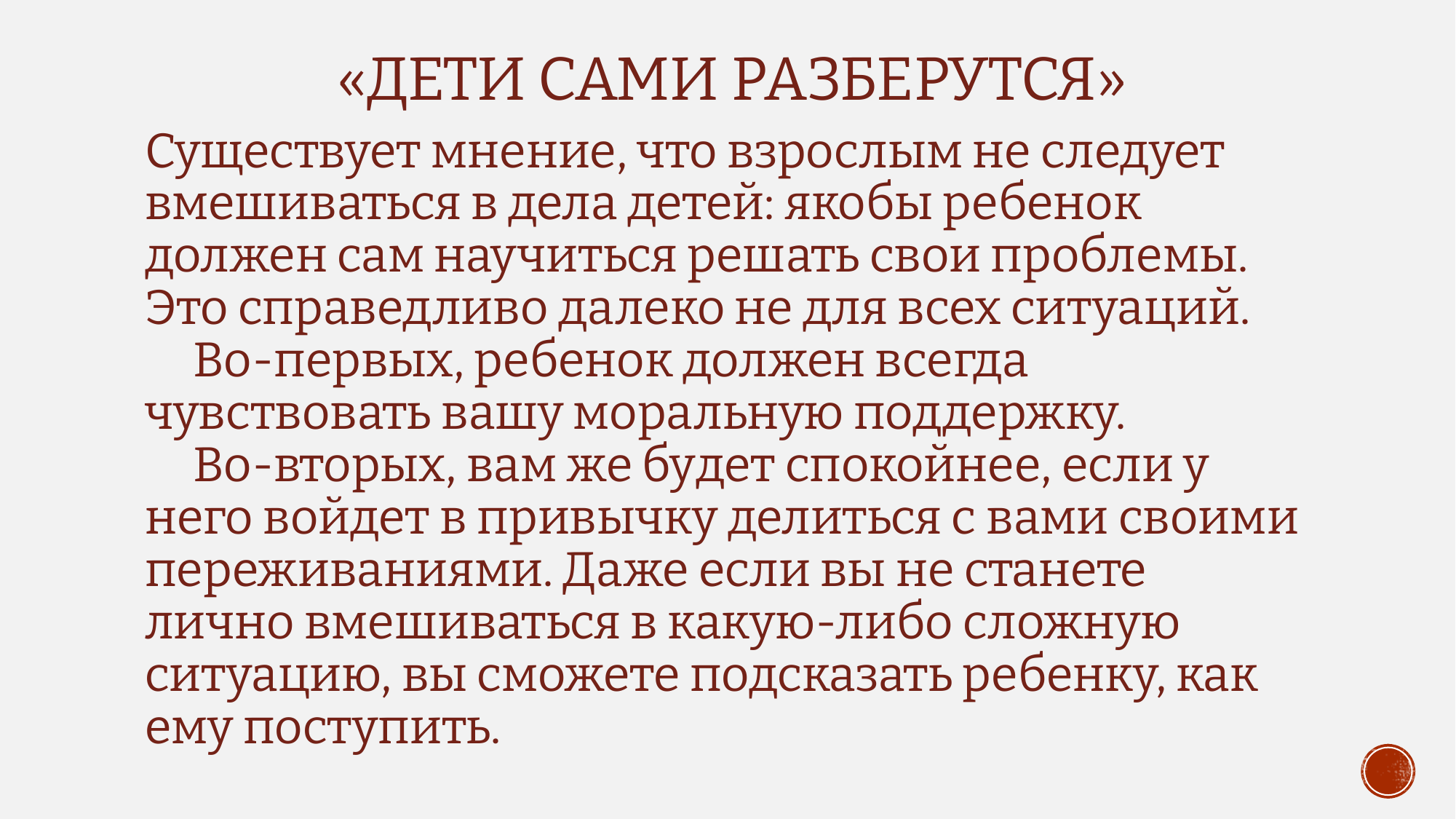

# «Дети сами разберутся»
Существует мнение, что взрослым не следует вмешиваться в дела детей: якобы ребенок должен сам научиться решать свои проблемы. Это справедливо далеко не для всех ситуаций.
     Во-первых, ребенок должен всегда чувствовать вашу моральную поддержку.
     Во-вторых, вам же будет спокойнее, если у него войдет в привычку делиться с вами своими переживаниями. Даже если вы не станете лично вмешиваться в какую-либо сложную ситуацию, вы сможете подсказать ребенку, как ему поступить.